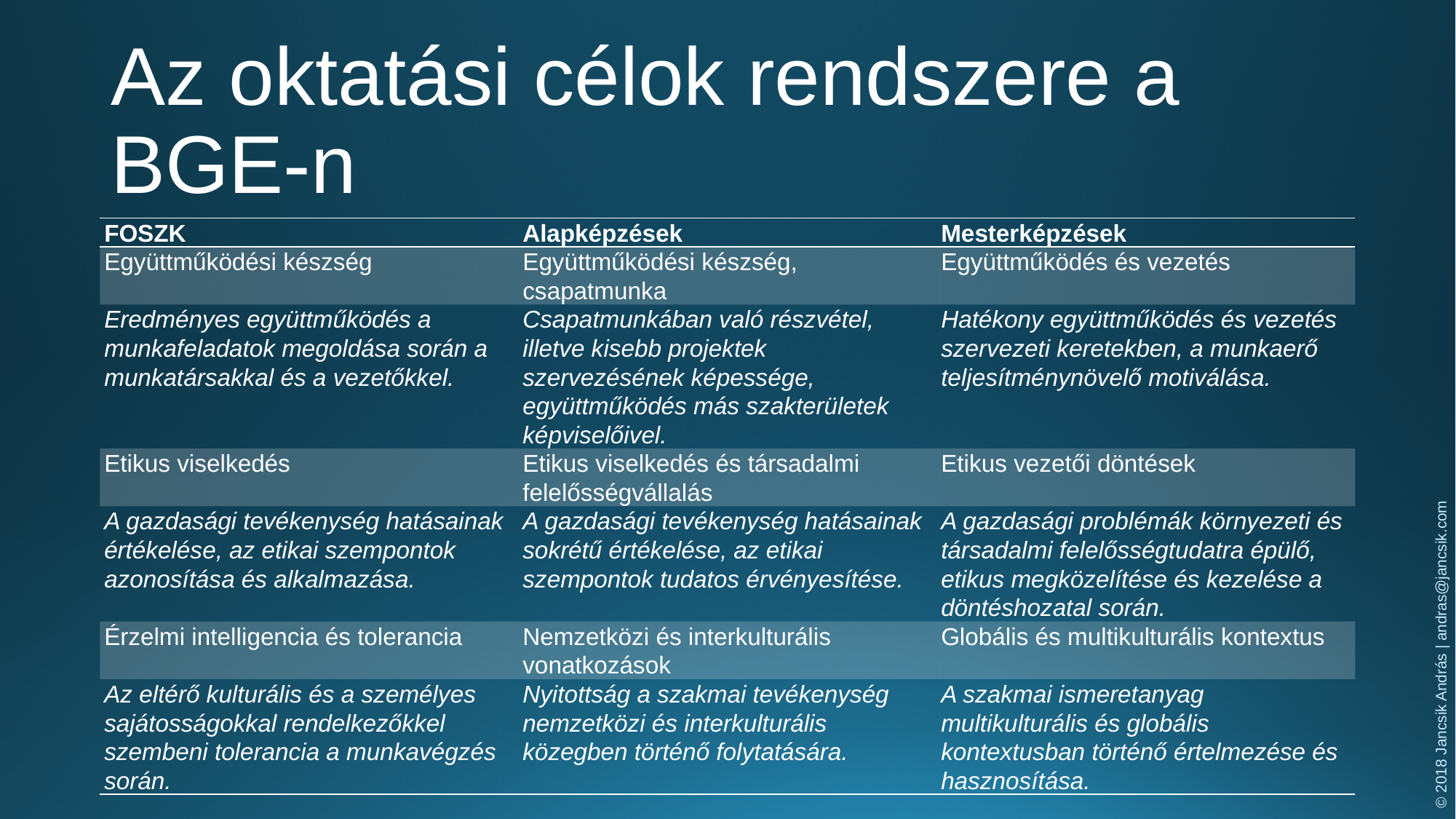

# Az oktatási célok rendszere a BGE-n
| FOSZK | Alapképzések | Mesterképzések |
| --- | --- | --- |
| Együttműködési készség | Együttműködési készség, csapatmunka | Együttműködés és vezetés |
| Eredményes együttműködés a munkafeladatok megoldása során a munkatársakkal és a vezetőkkel. | Csapatmunkában való részvétel, illetve kisebb projektek szervezésének képessége, együttműködés más szakterületek képviselőivel. | Hatékony együttműködés és vezetés szervezeti keretekben, a munkaerő teljesítménynövelő motiválása. |
| Etikus viselkedés | Etikus viselkedés és társadalmi felelősségvállalás | Etikus vezetői döntések |
| A gazdasági tevékenység hatásainak értékelése, az etikai szempontok azonosítása és alkalmazása. | A gazdasági tevékenység hatásainak sokrétű értékelése, az etikai szempontok tudatos érvényesítése. | A gazdasági problémák környezeti és társadalmi felelősségtudatra épülő, etikus megközelítése és kezelése a döntéshozatal során. |
| Érzelmi intelligencia és tolerancia | Nemzetközi és interkulturális vonatkozások | Globális és multikulturális kontextus |
| Az eltérő kulturális és a személyes sajátosságokkal rendelkezőkkel szembeni tolerancia a munkavégzés során. | Nyitottság a szakmai tevékenység nemzetközi és interkulturális közegben történő folytatására. | A szakmai ismeretanyag multikulturális és globális kontextusban történő értelmezése és hasznosítása. |